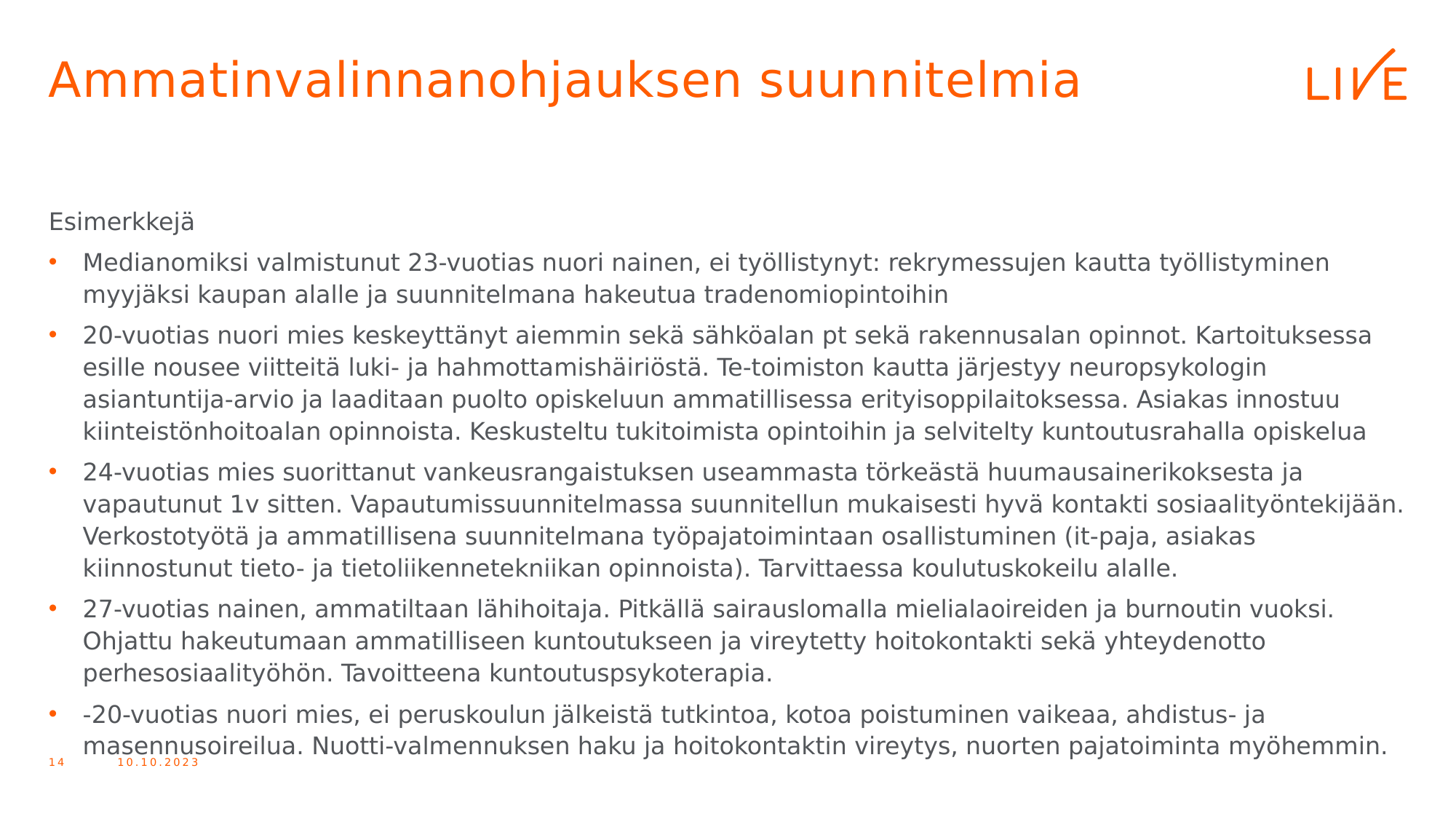

# Ammatinvalinnanohjauksen suunnitelmia
Esimerkkejä
Medianomiksi valmistunut 23-vuotias nuori nainen, ei työllistynyt: rekrymessujen kautta työllistyminen myyjäksi kaupan alalle ja suunnitelmana hakeutua tradenomiopintoihin
20-vuotias nuori mies keskeyttänyt aiemmin sekä sähköalan pt sekä rakennusalan opinnot. Kartoituksessa esille nousee viitteitä luki- ja hahmottamishäiriöstä. Te-toimiston kautta järjestyy neuropsykologin asiantuntija-arvio ja laaditaan puolto opiskeluun ammatillisessa erityisoppilaitoksessa. Asiakas innostuu kiinteistönhoitoalan opinnoista. Keskusteltu tukitoimista opintoihin ja selvitelty kuntoutusrahalla opiskelua
24-vuotias mies suorittanut vankeusrangaistuksen useammasta törkeästä huumausainerikoksesta ja vapautunut 1v sitten. Vapautumissuunnitelmassa suunnitellun mukaisesti hyvä kontakti sosiaalityöntekijään. Verkostotyötä ja ammatillisena suunnitelmana työpajatoimintaan osallistuminen (it-paja, asiakas kiinnostunut tieto- ja tietoliikennetekniikan opinnoista). Tarvittaessa koulutuskokeilu alalle.
27-vuotias nainen, ammatiltaan lähihoitaja. Pitkällä sairauslomalla mielialaoireiden ja burnoutin vuoksi. Ohjattu hakeutumaan ammatilliseen kuntoutukseen ja vireytetty hoitokontakti sekä yhteydenotto perhesosiaalityöhön. Tavoitteena kuntoutuspsykoterapia.
-20-vuotias nuori mies, ei peruskoulun jälkeistä tutkintoa, kotoa poistuminen vaikeaa, ahdistus- ja masennusoireilua. Nuotti-valmennuksen haku ja hoitokontaktin vireytys, nuorten pajatoiminta myöhemmin.
10.10.2023
14